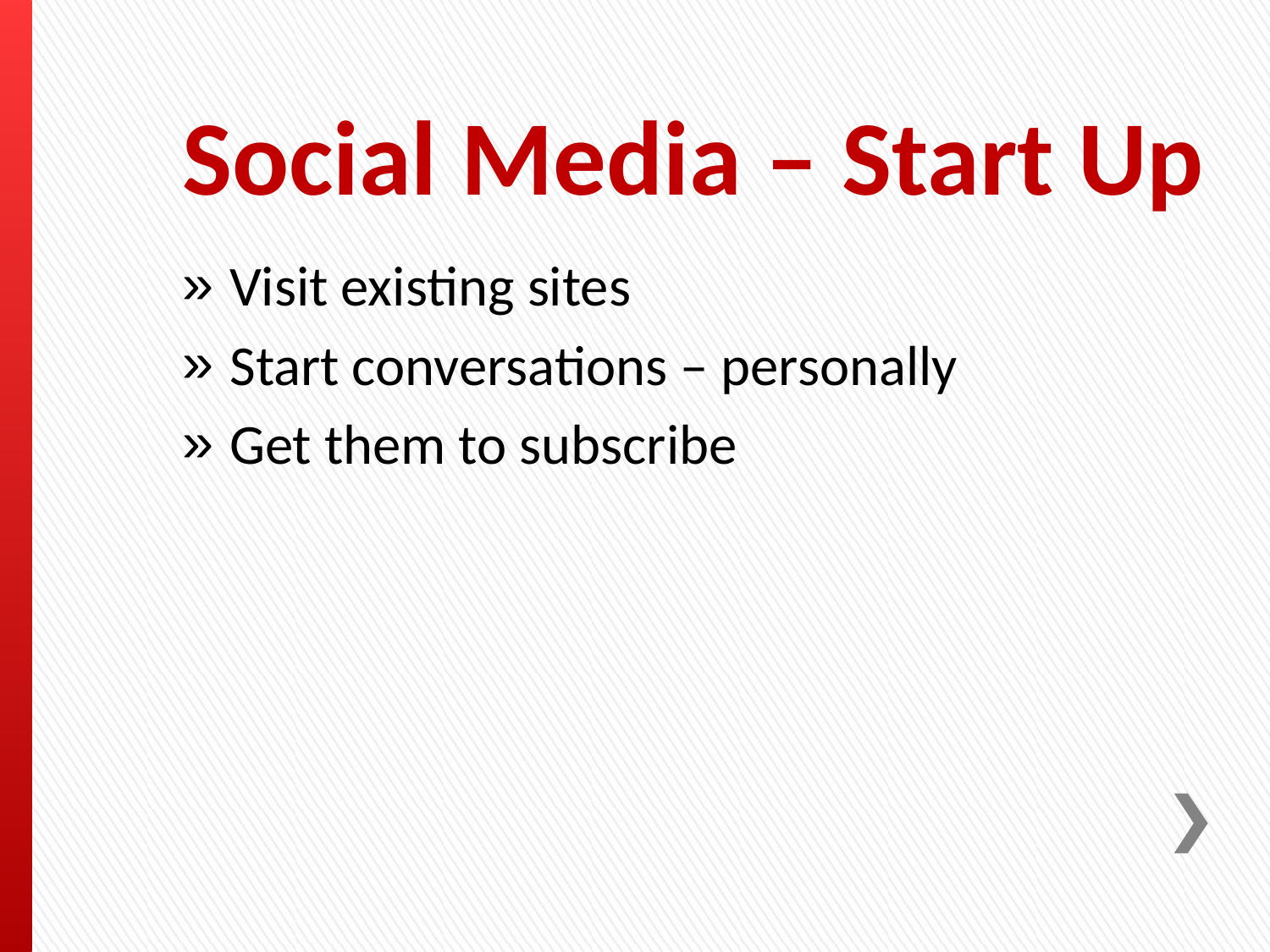

# Social Media – Start Up
Visit existing sites
Start conversations – personally
Get them to subscribe